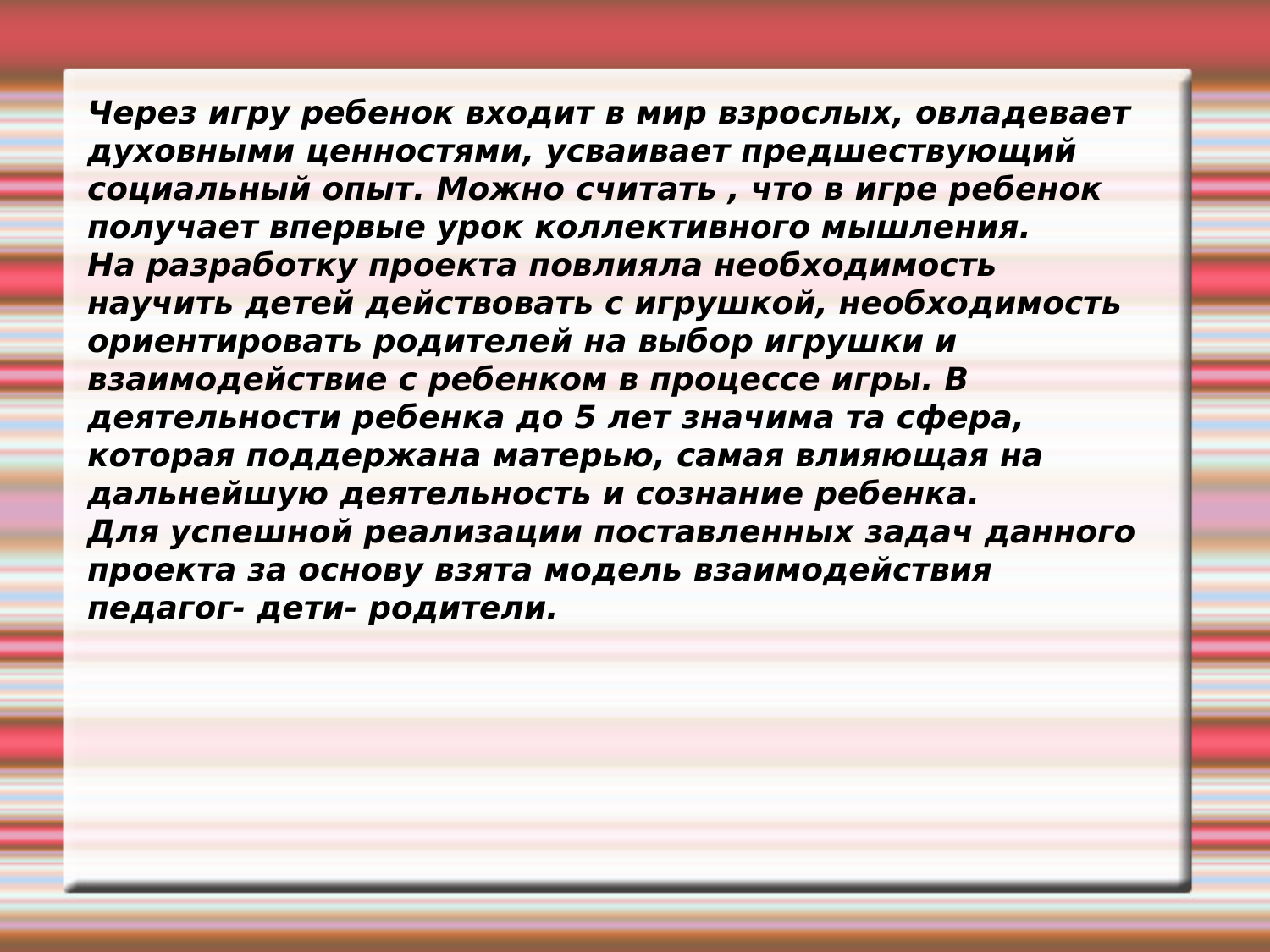

Через игру ребенок входит в мир взрослых, овладевает духовными ценностями, усваивает предшествующий социальный опыт. Можно считать , что в игре ребенок получает впервые урок коллективного мышления.
На разработку проекта повлияла необходимость научить детей действовать с игрушкой, необходимость ориентировать родителей на выбор игрушки и взаимодействие с ребенком в процессе игры. В деятельности ребенка до 5 лет значима та сфера, которая поддержана матерью, самая влияющая на дальнейшую деятельность и сознание ребенка.
Для успешной реализации поставленных задач данного проекта за основу взята модель взаимодействия педагог- дети- родители.